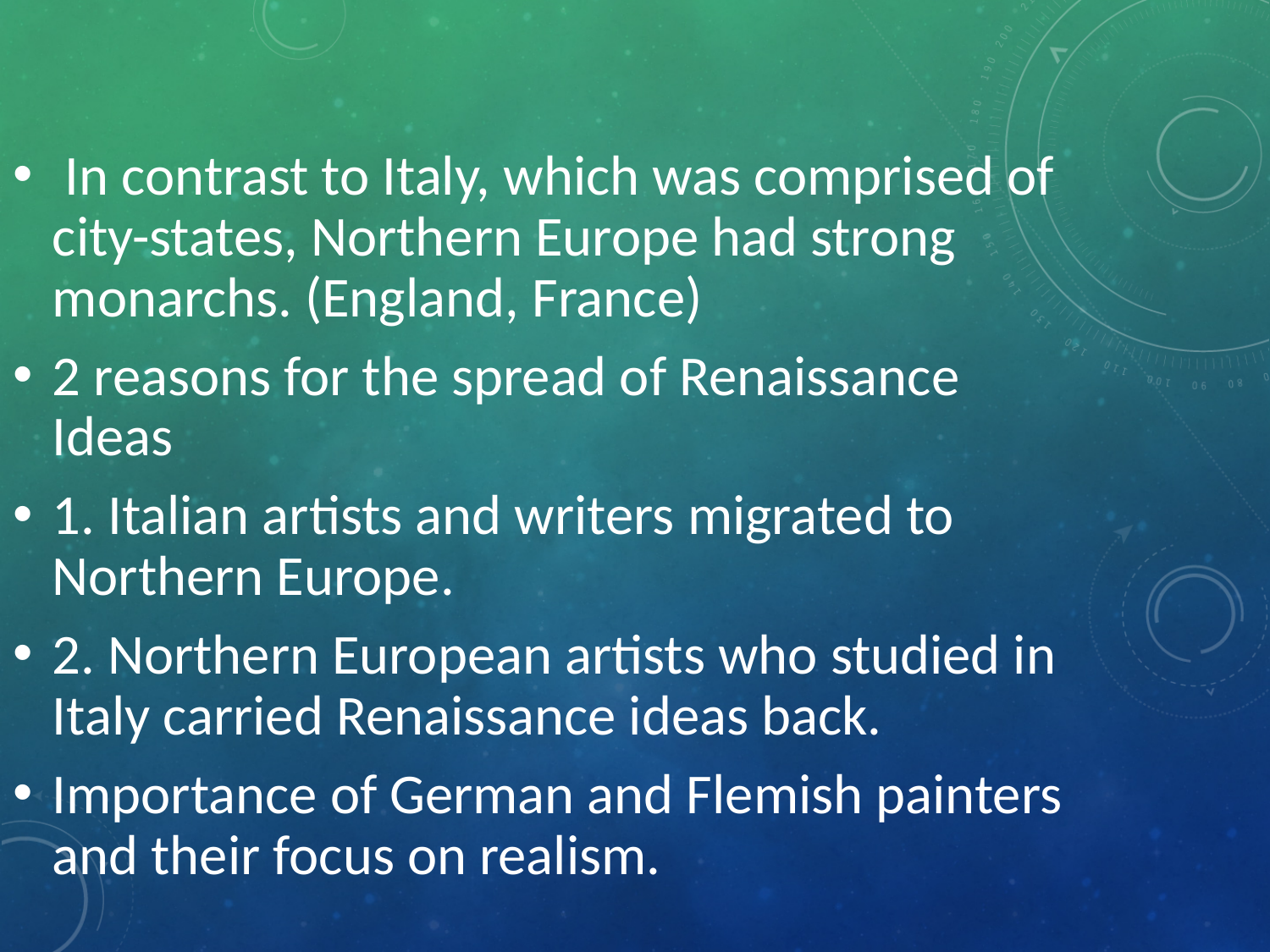

In contrast to Italy, which was comprised of city-states, Northern Europe had strong monarchs. (England, France)
2 reasons for the spread of Renaissance Ideas
1. Italian artists and writers migrated to Northern Europe.
2. Northern European artists who studied in Italy carried Renaissance ideas back.
Importance of German and Flemish painters and their focus on realism.